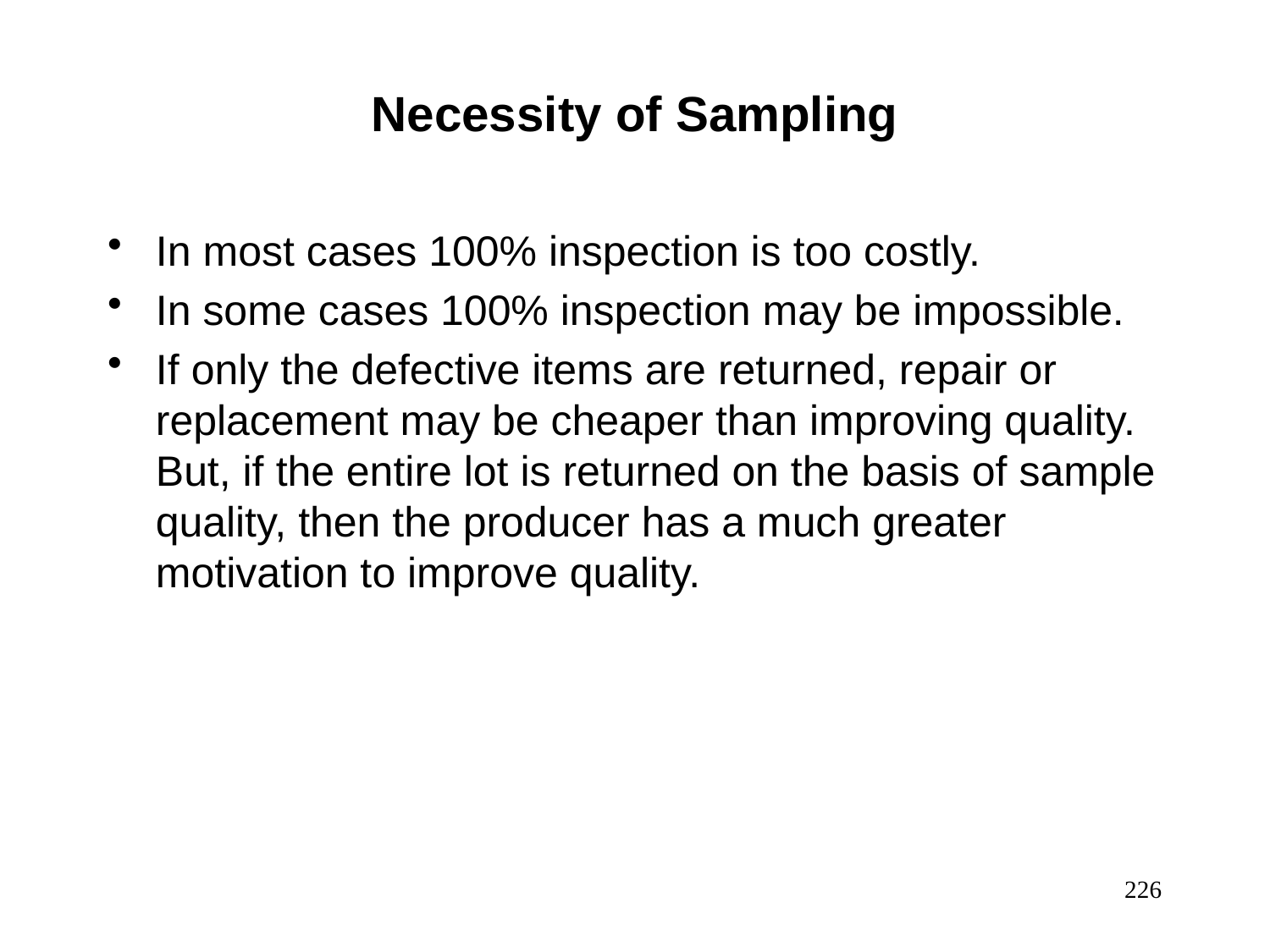

# Necessity of Sampling
In most cases 100% inspection is too costly.
In some cases 100% inspection may be impossible.
If only the defective items are returned, repair or replacement may be cheaper than improving quality. But, if the entire lot is returned on the basis of sample quality, then the producer has a much greater motivation to improve quality.
226